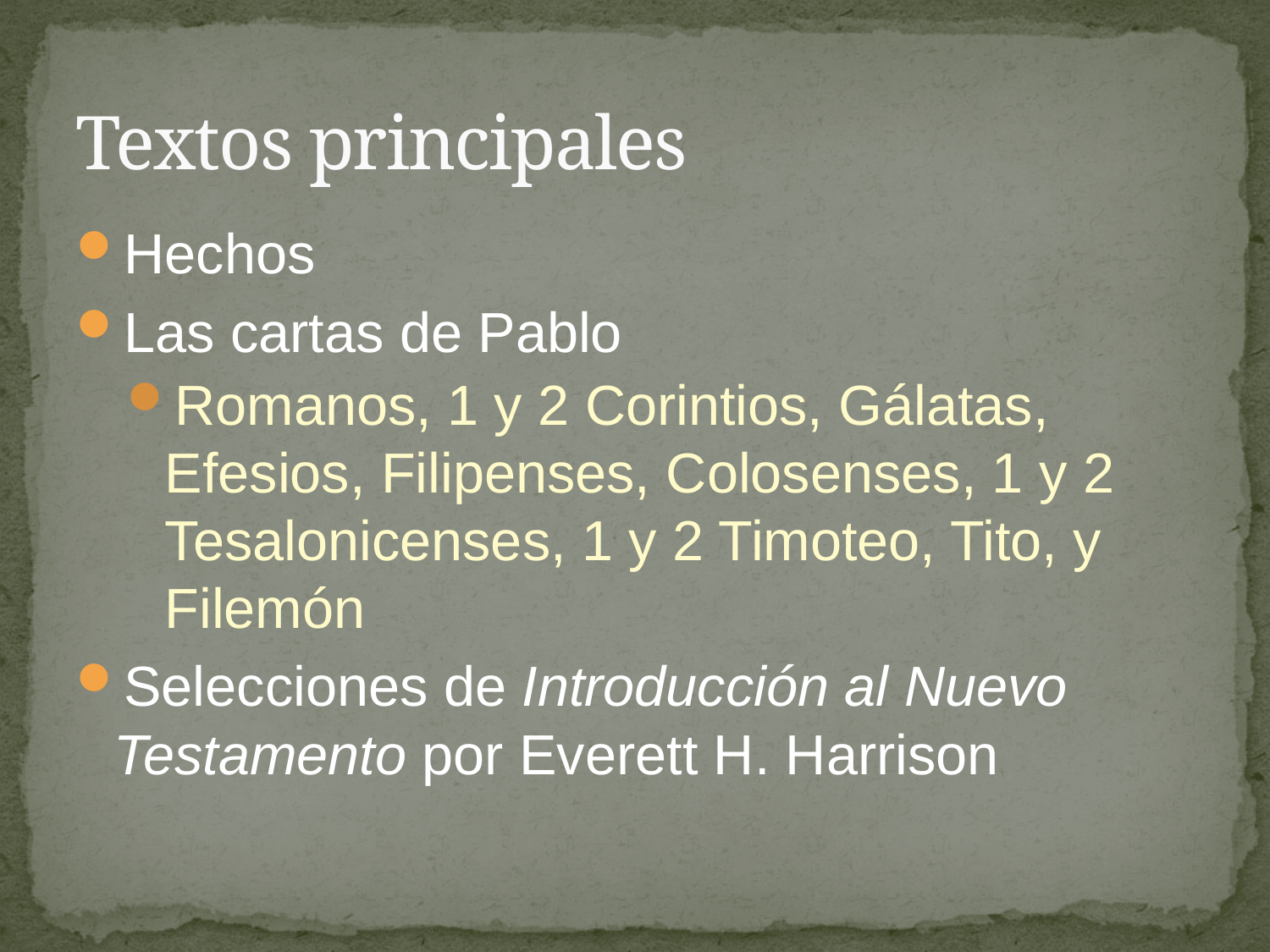

# Textos principales
Hechos
Las cartas de Pablo
Romanos, 1 y 2 Corintios, Gálatas, Efesios, Filipenses, Colosenses, 1 y 2 Tesalonicenses, 1 y 2 Timoteo, Tito, y Filemón
Selecciones de Introducción al Nuevo Testamento por Everett H. Harrison